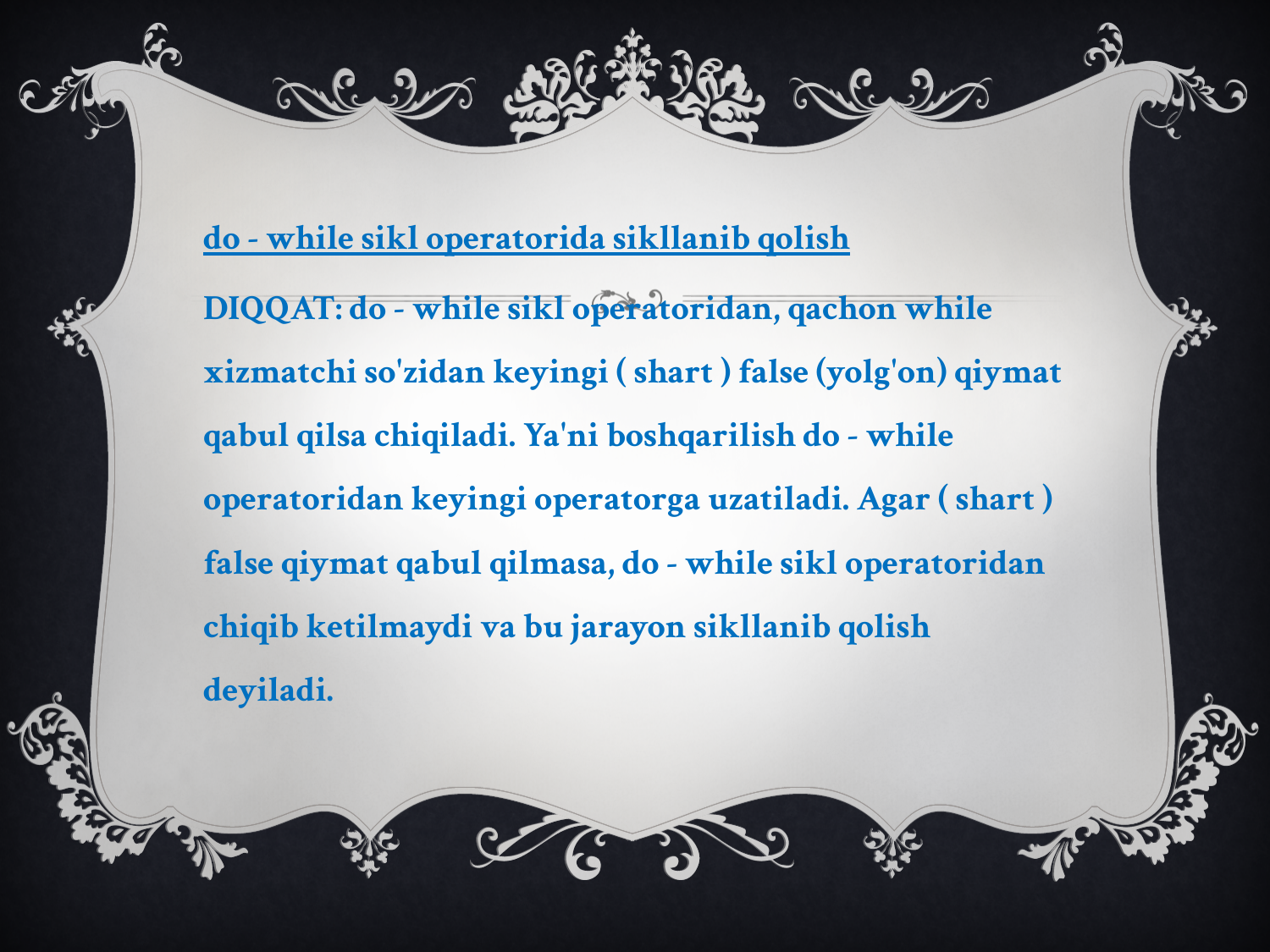

do - while sikl operatorida sikllanib qolish
DIQQAT: do - while sikl operatoridan, qachon while xizmatchi so'zidan keyingi ( shart ) false (yolg'on) qiymat qabul qilsa chiqiladi. Ya'ni boshqarilish do - while operatoridan keyingi operatorga uzatiladi. Agar ( shart ) false qiymat qabul qilmasa, do - while sikl operatoridan chiqib ketilmaydi va bu jarayon sikllanib qolish deyiladi.